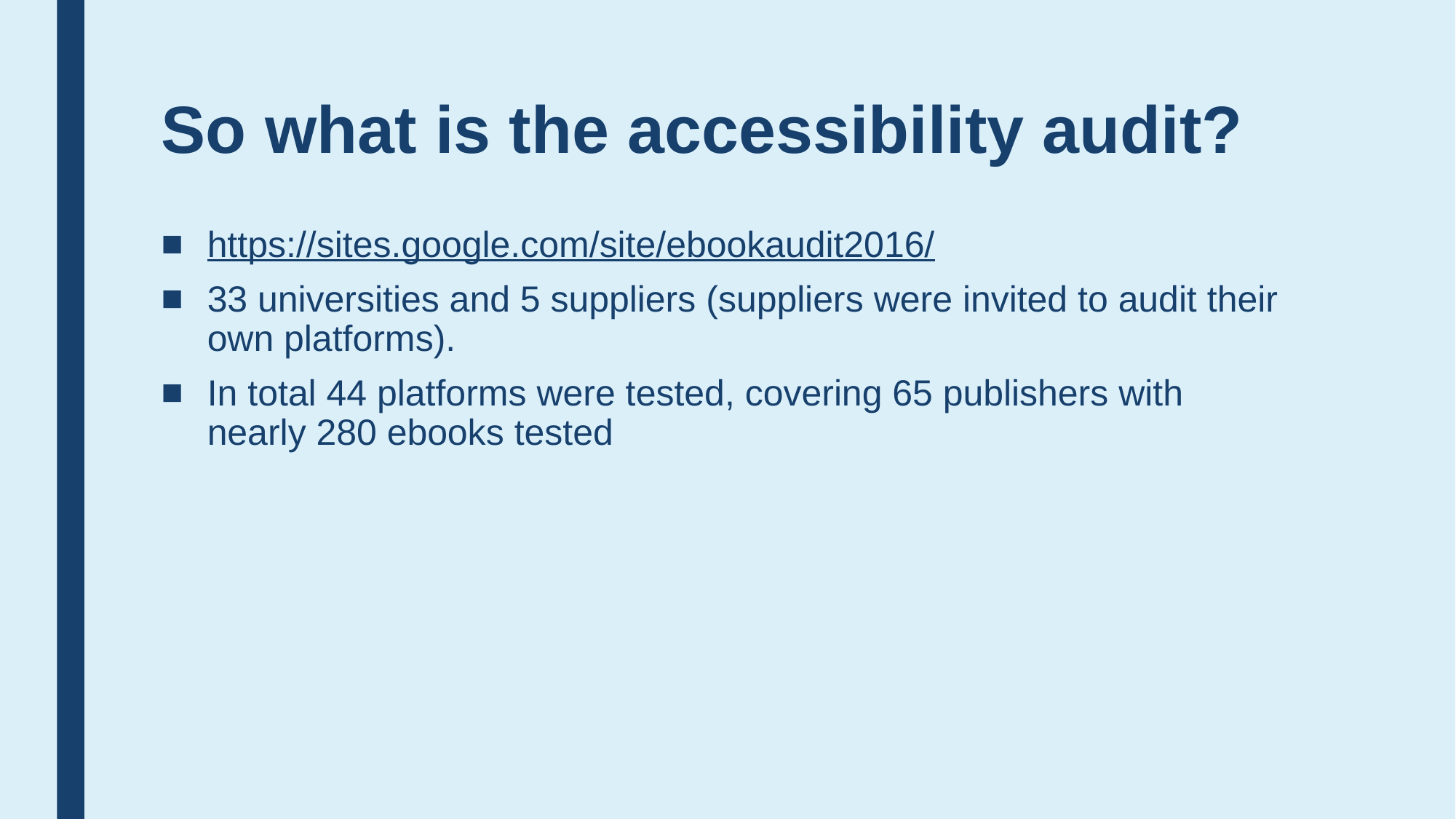

# So what is the accessibility audit?
https://sites.google.com/site/ebookaudit2016/
33 universities and 5 suppliers (suppliers were invited to audit their own platforms).
In total 44 platforms were tested, covering 65 publishers with nearly 280 ebooks tested